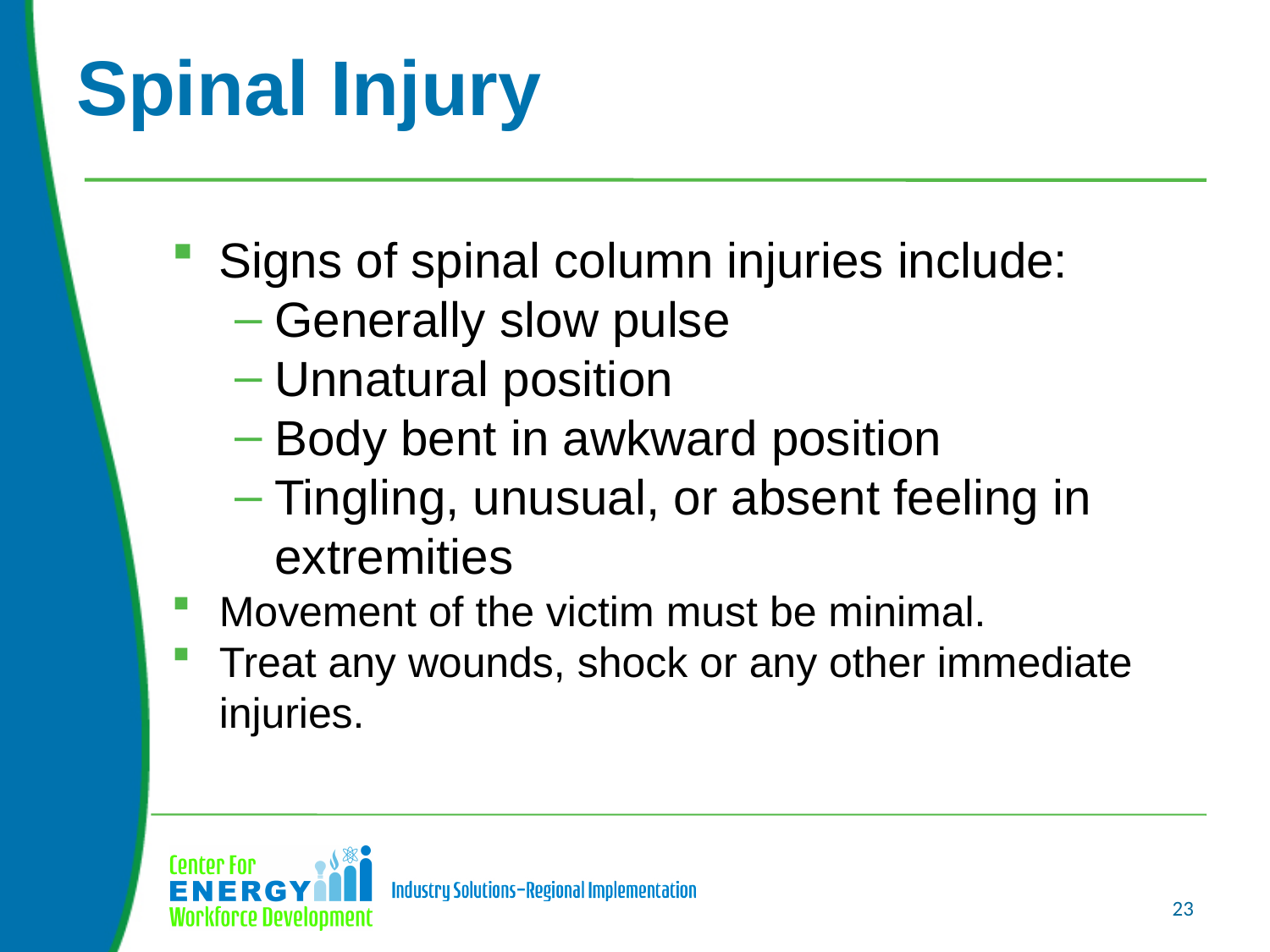

# Spinal Injury
Signs of spinal column injuries include:
Generally slow pulse
Unnatural position
Body bent in awkward position
Tingling, unusual, or absent feeling in extremities
Movement of the victim must be minimal.
Treat any wounds, shock or any other immediate injuries.
23